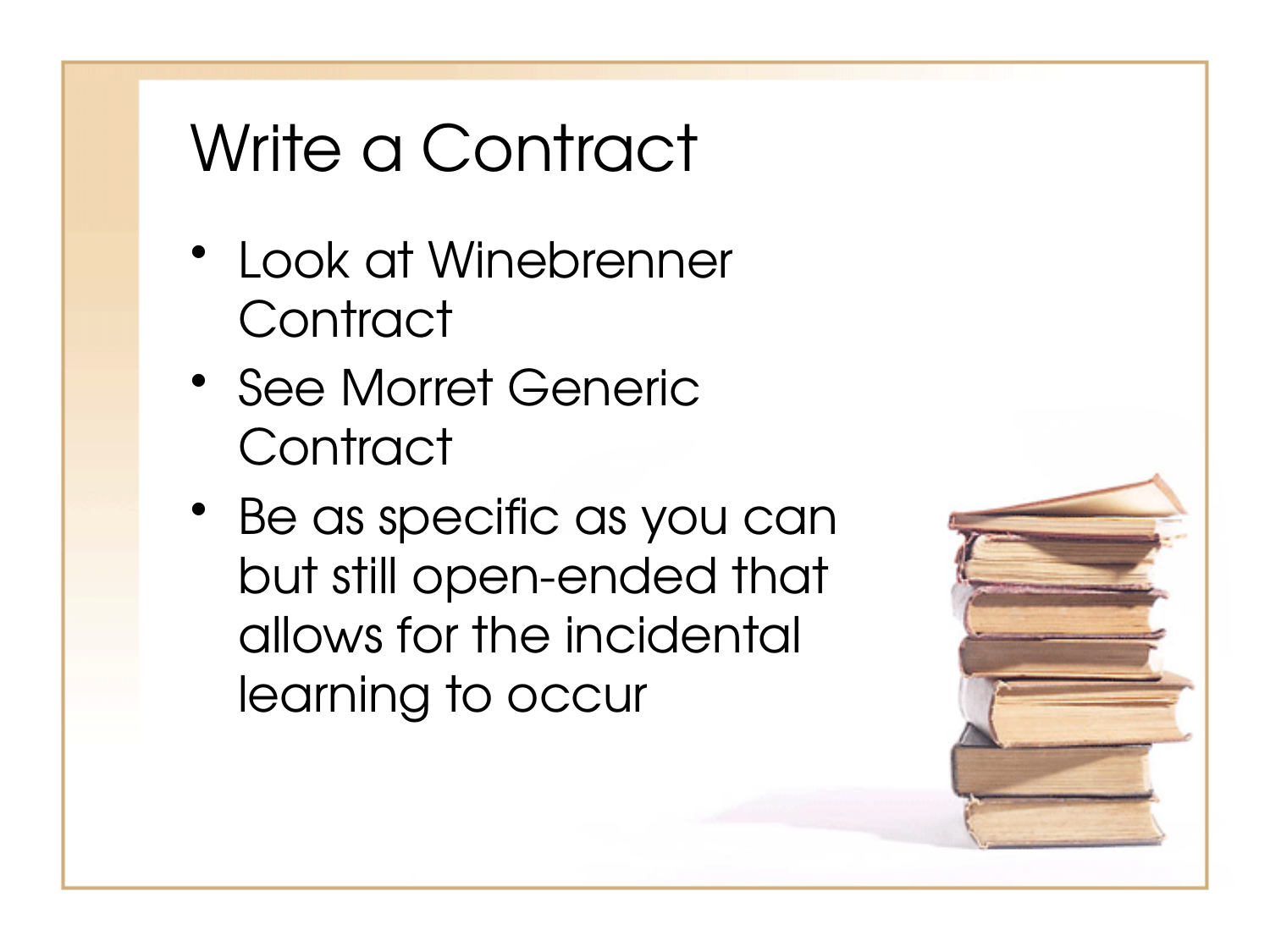

# Write a Contract
Look at Winebrenner Contract
See Morret Generic Contract
Be as specific as you can but still open-ended that allows for the incidental learning to occur